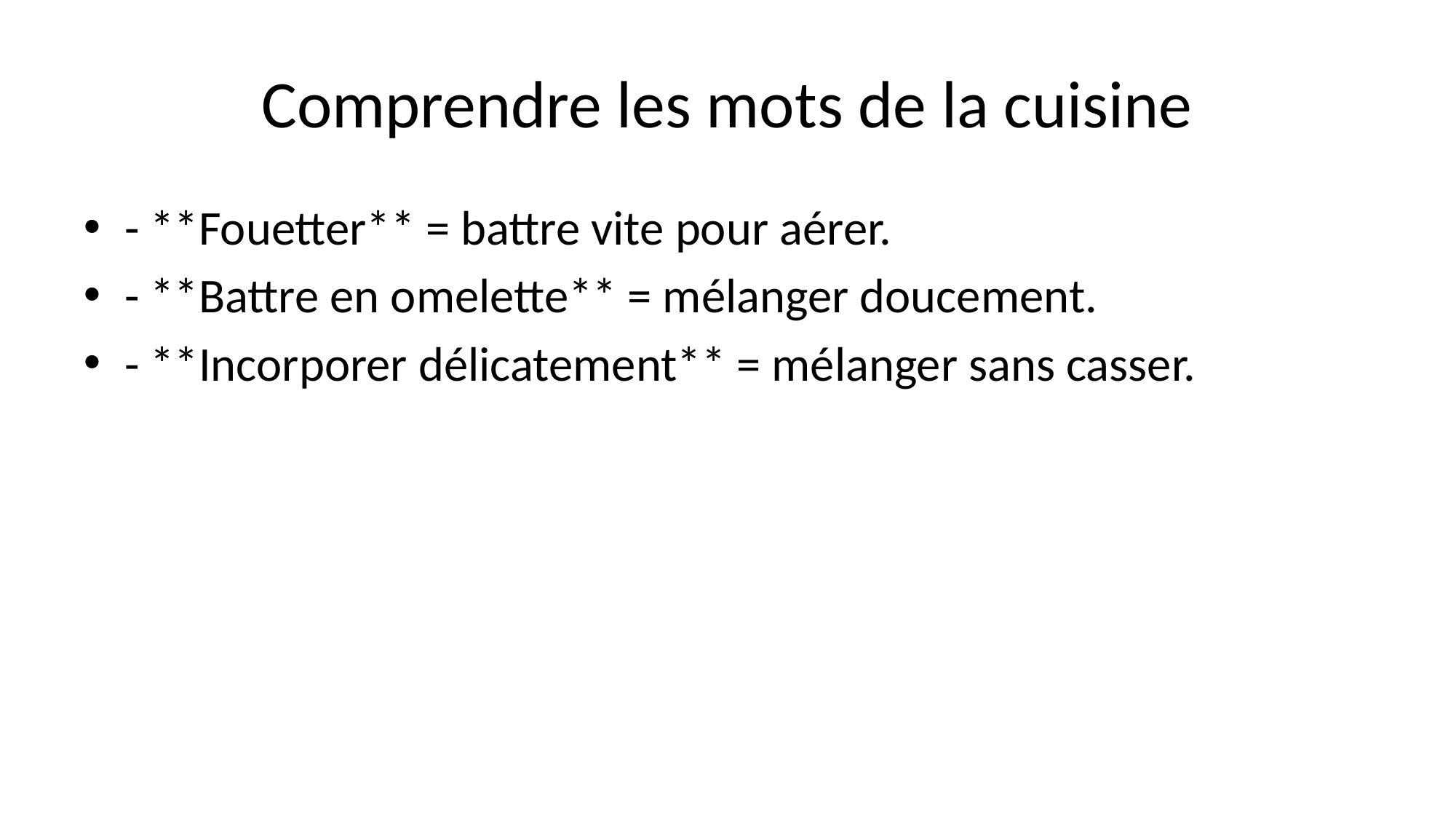

# Comprendre les mots de la cuisine
- **Fouetter** = battre vite pour aérer.
- **Battre en omelette** = mélanger doucement.
- **Incorporer délicatement** = mélanger sans casser.